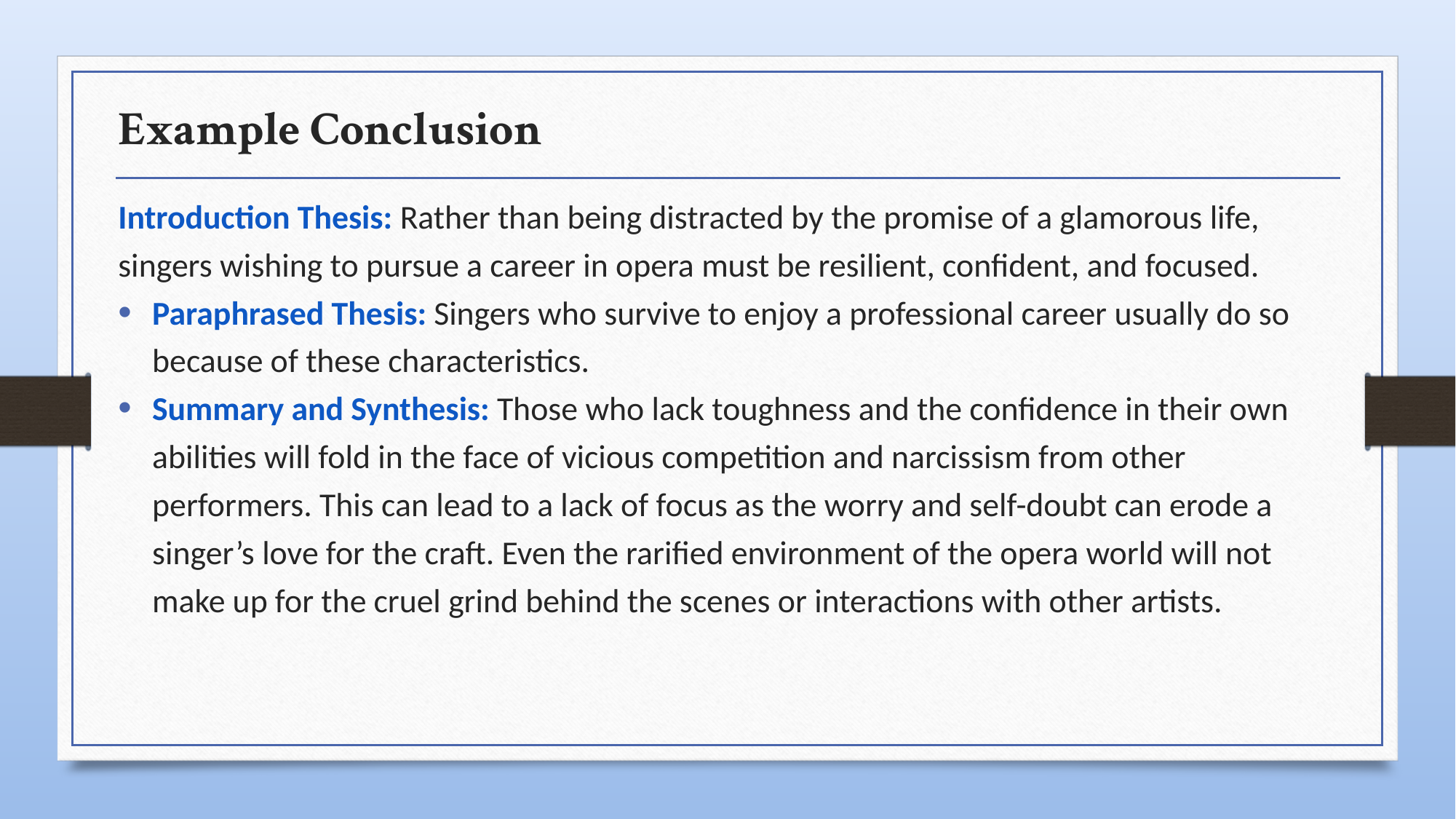

# Example Conclusion
Introduction Thesis: Rather than being distracted by the promise of a glamorous life, singers wishing to pursue a career in opera must be resilient, confident, and focused.
Paraphrased Thesis: Singers who survive to enjoy a professional career usually do so because of these characteristics.
Summary and Synthesis: Those who lack toughness and the confidence in their own abilities will fold in the face of vicious competition and narcissism from other performers. This can lead to a lack of focus as the worry and self-doubt can erode a singer’s love for the craft. Even the rarified environment of the opera world will not make up for the cruel grind behind the scenes or interactions with other artists.